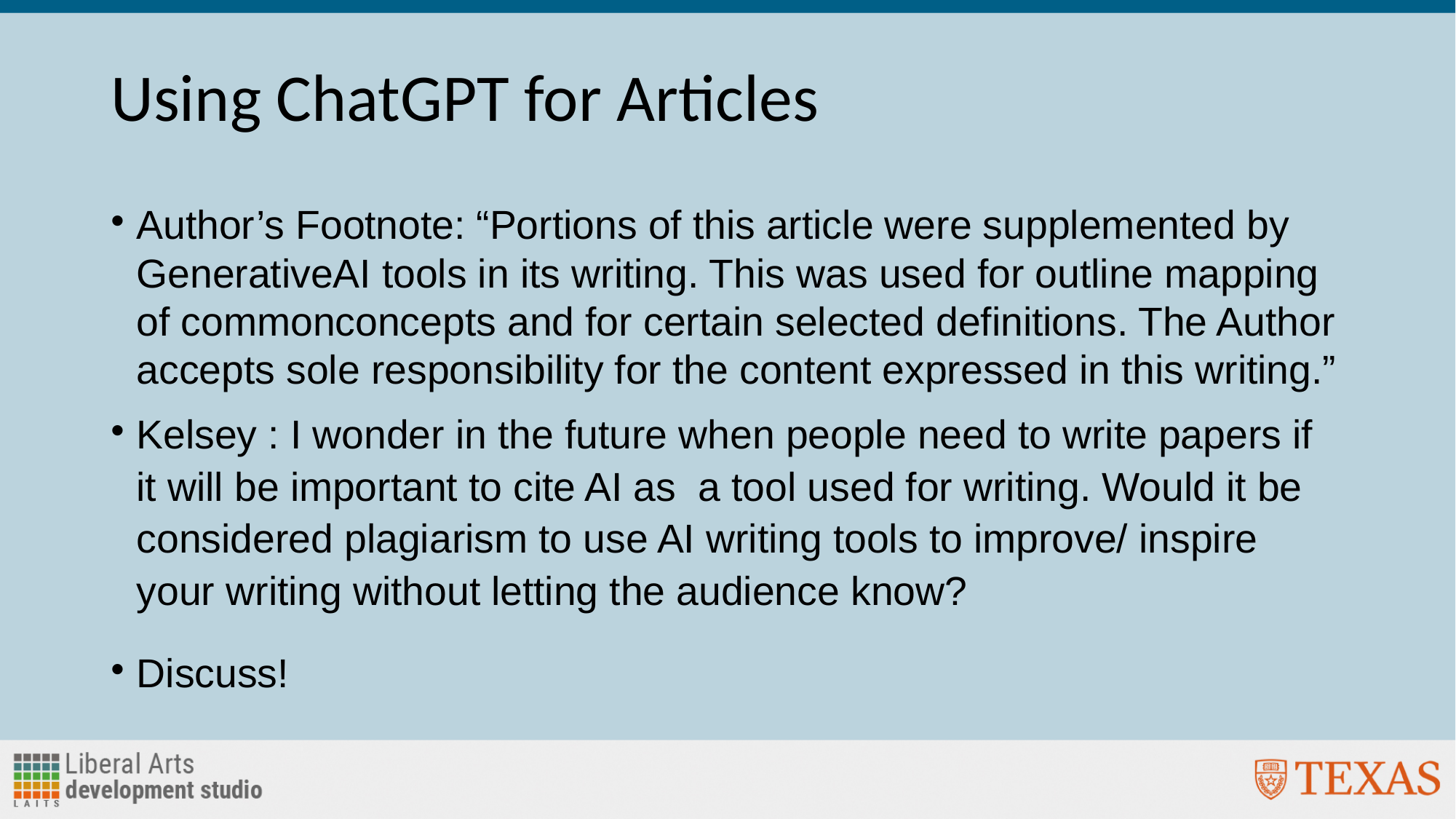

# Using ChatGPT for Articles
Author’s Footnote: “Portions of this article were supplemented by GenerativeAI tools in its writing. This was used for outline mapping of commonconcepts and for certain selected definitions. The Author accepts sole responsibility for the content expressed in this writing.”
Kelsey : I wonder in the future when people need to write papers if it will be important to cite AI as  a tool used for writing. Would it be considered plagiarism to use AI writing tools to improve/ inspire your writing without letting the audience know?
Discuss!